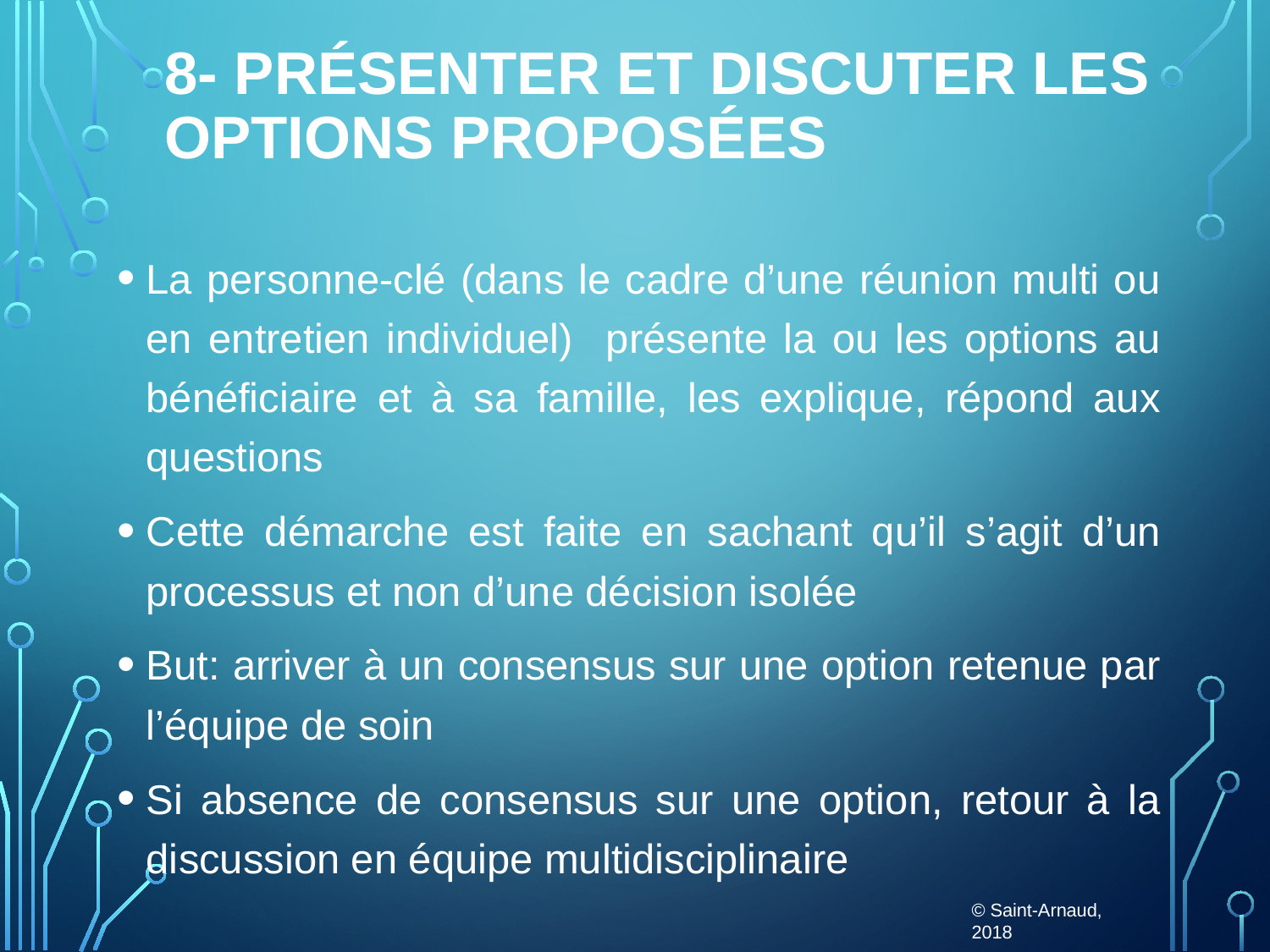

# 8- Présenter et discuter les options proposées
La personne-clé (dans le cadre d’une réunion multi ou en entretien individuel)  présente la ou les options au bénéficiaire et à sa famille, les explique, répond aux questions
Cette démarche est faite en sachant qu’il s’agit d’un processus et non d’une décision isolée
But: arriver à un consensus sur une option retenue par l’équipe de soin
Si absence de consensus sur une option, retour à la discussion en équipe multidisciplinaire
© Saint-Arnaud,   2018